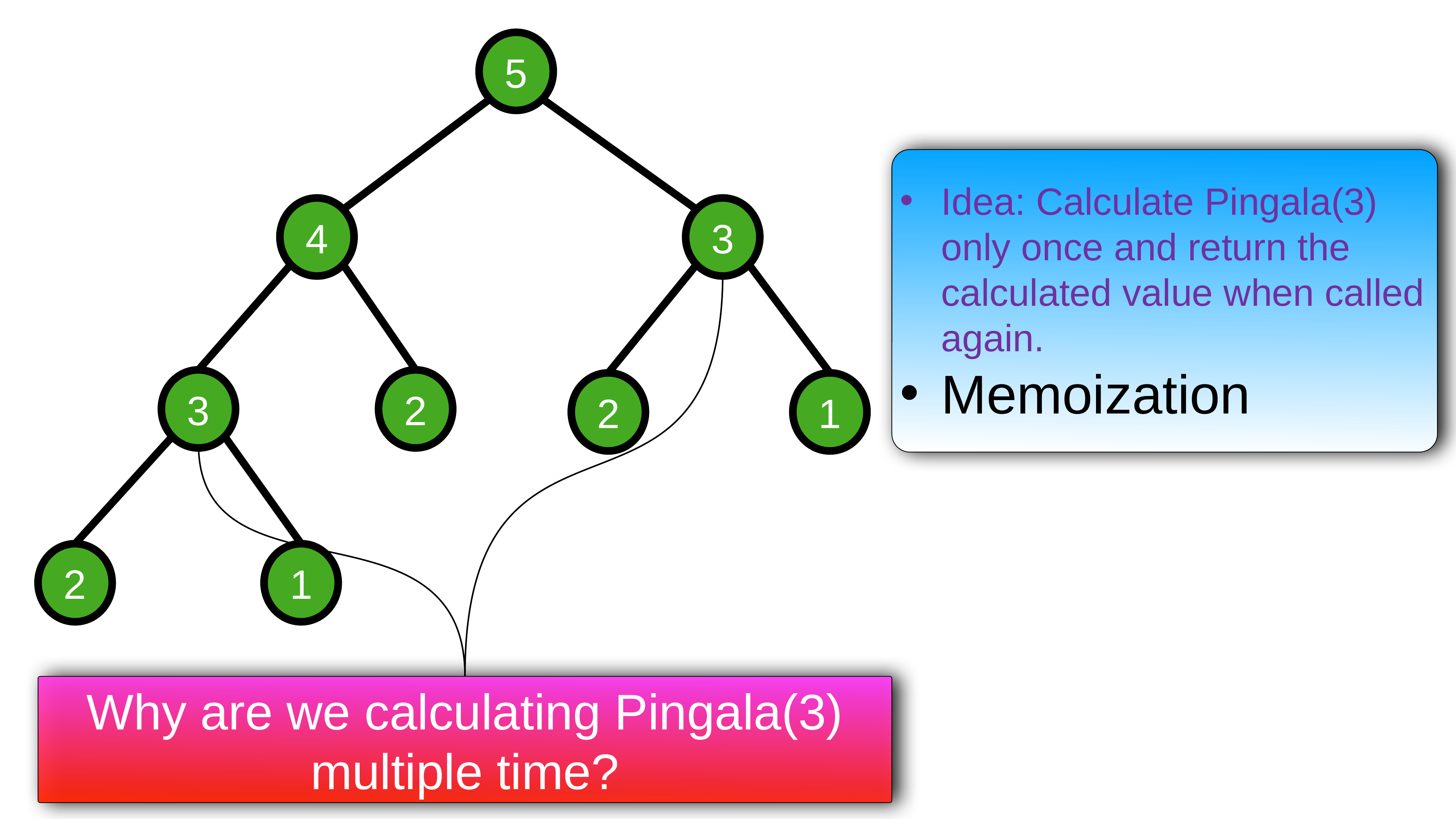

5
Idea: Calculate Pingala(3) only once and return the calculated value when called again.
Memoization
4
3
3
2
2
1
2
1
Why are we calculating Pingala(3) multiple time?